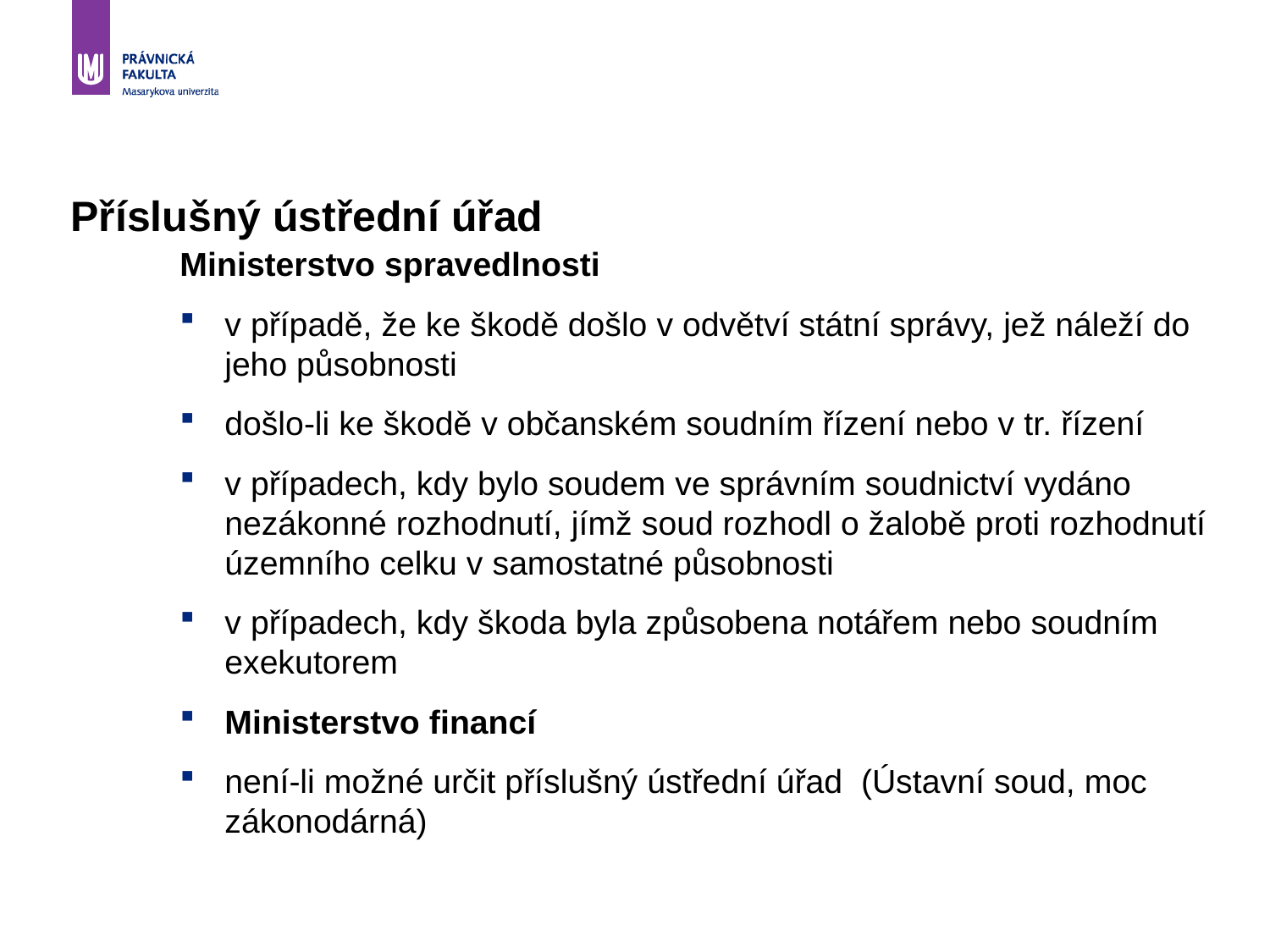

# Příslušný ústřední úřad
Ministerstvo spravedlnosti
v případě, že ke škodě došlo v odvětví státní správy, jež náleží do jeho působnosti
došlo-li ke škodě v občanském soudním řízení nebo v tr. řízení
v případech, kdy bylo soudem ve správním soudnictví vydáno nezákonné rozhodnutí, jímž soud rozhodl o žalobě proti rozhodnutí územního celku v samostatné působnosti
v případech, kdy škoda byla způsobena notářem nebo soudním exekutorem
Ministerstvo financí
není-li možné určit příslušný ústřední úřad  (Ústavní soud, moc zákonodárná)